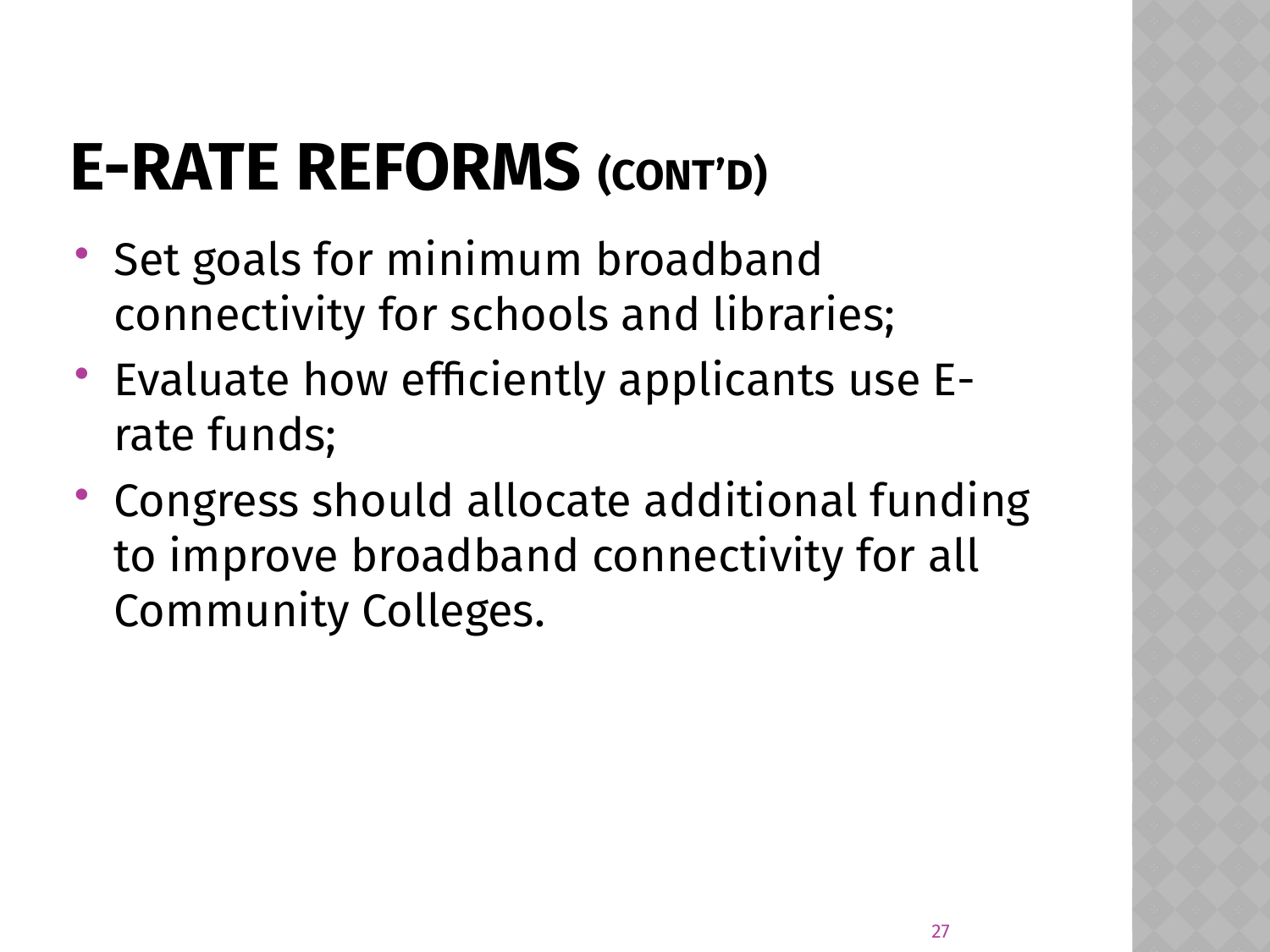

# E-Rate Reforms (cont’d)
Set goals for minimum broadband connectivity for schools and libraries;
Evaluate how efficiently applicants use E-rate funds;
Congress should allocate additional funding to improve broadband connectivity for all Community Colleges.

27